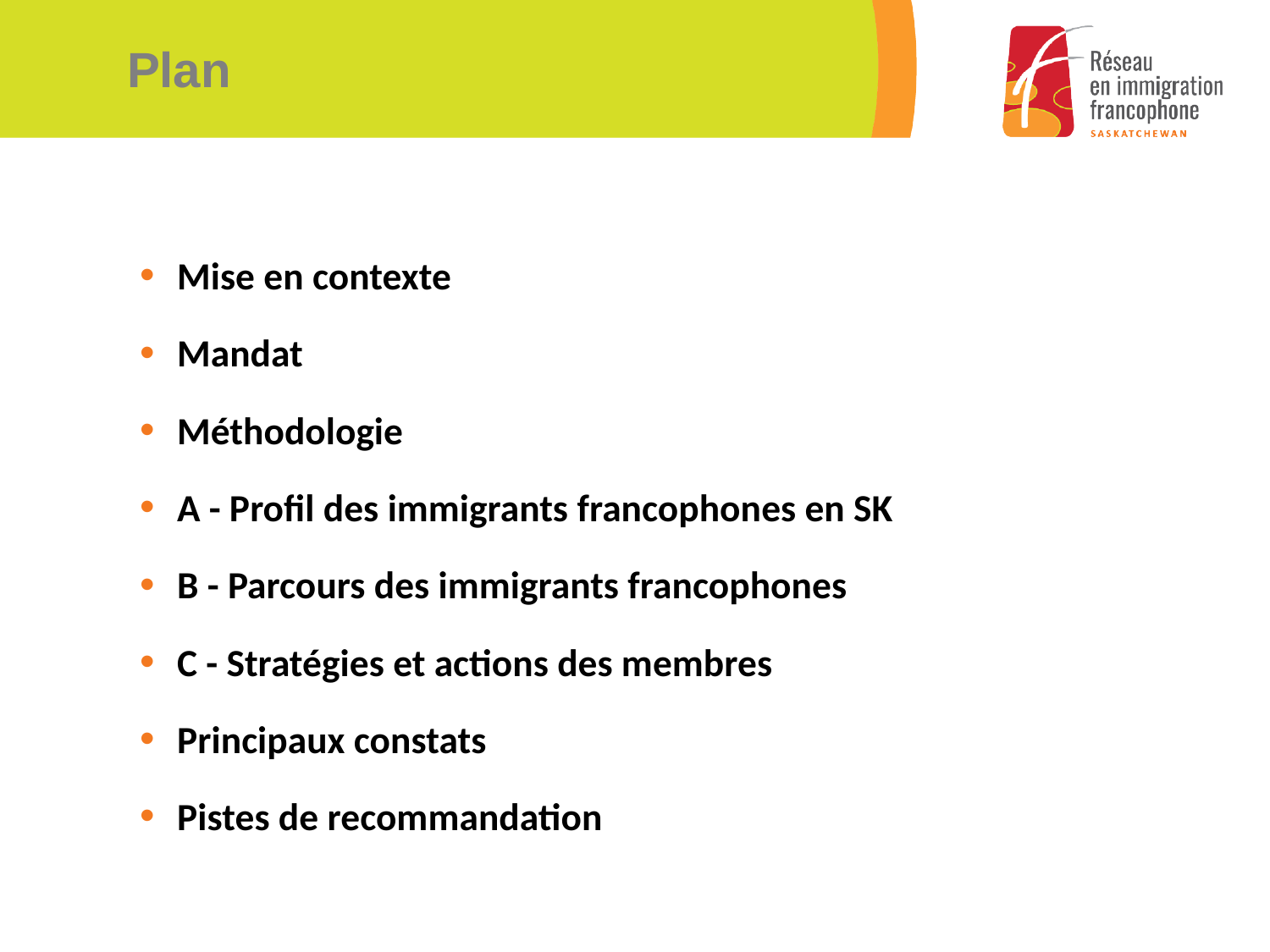

# Plan
Mise en contexte
Mandat
Méthodologie
A - Profil des immigrants francophones en SK
B - Parcours des immigrants francophones
C - Stratégies et actions des membres
Principaux constats
Pistes de recommandation